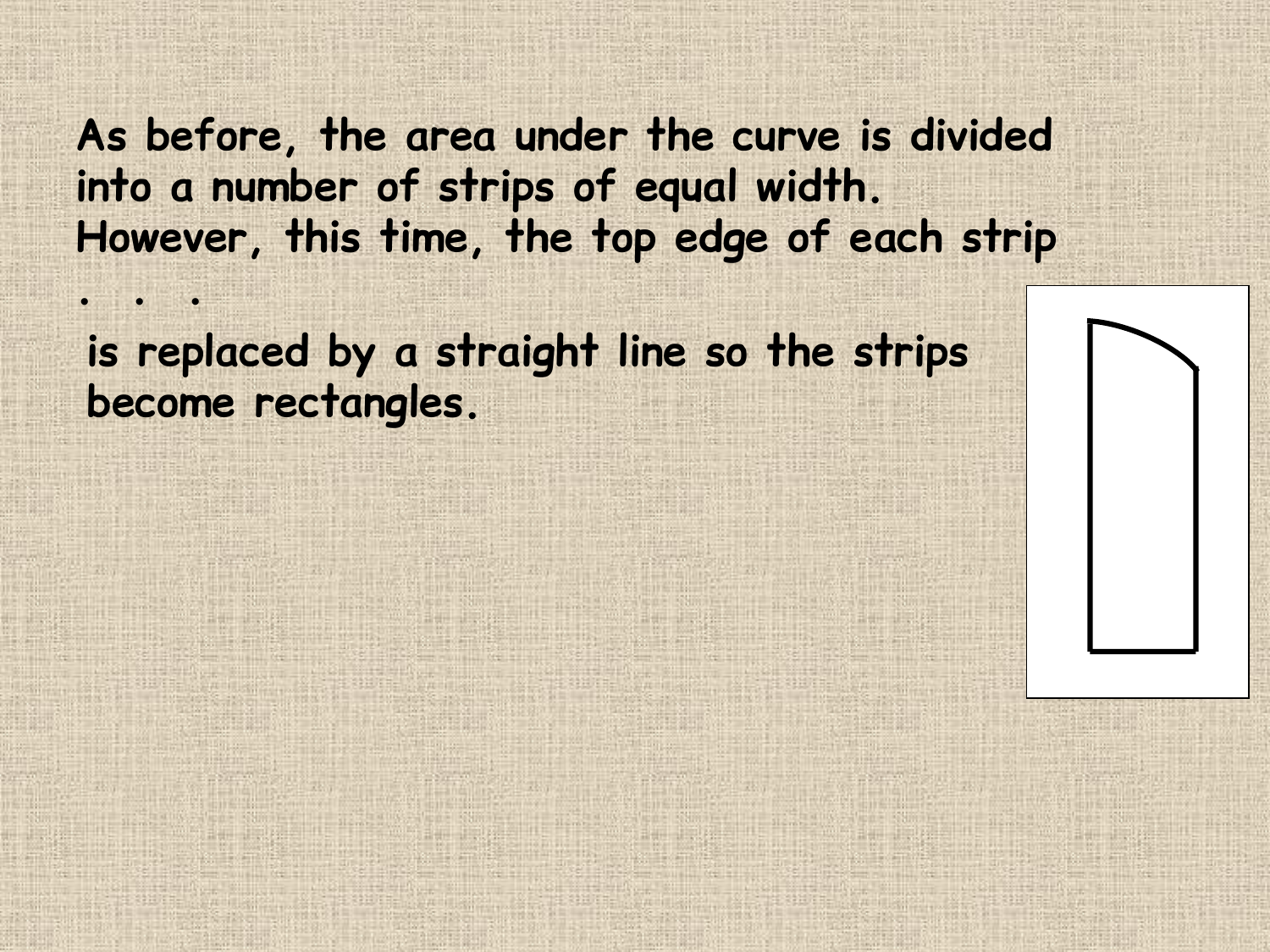

As before, the area under the curve is divided into a number of strips of equal width.  However, this time, the top edge of each strip
.  .  .

is replaced by a straight line so the strips become rectangles.